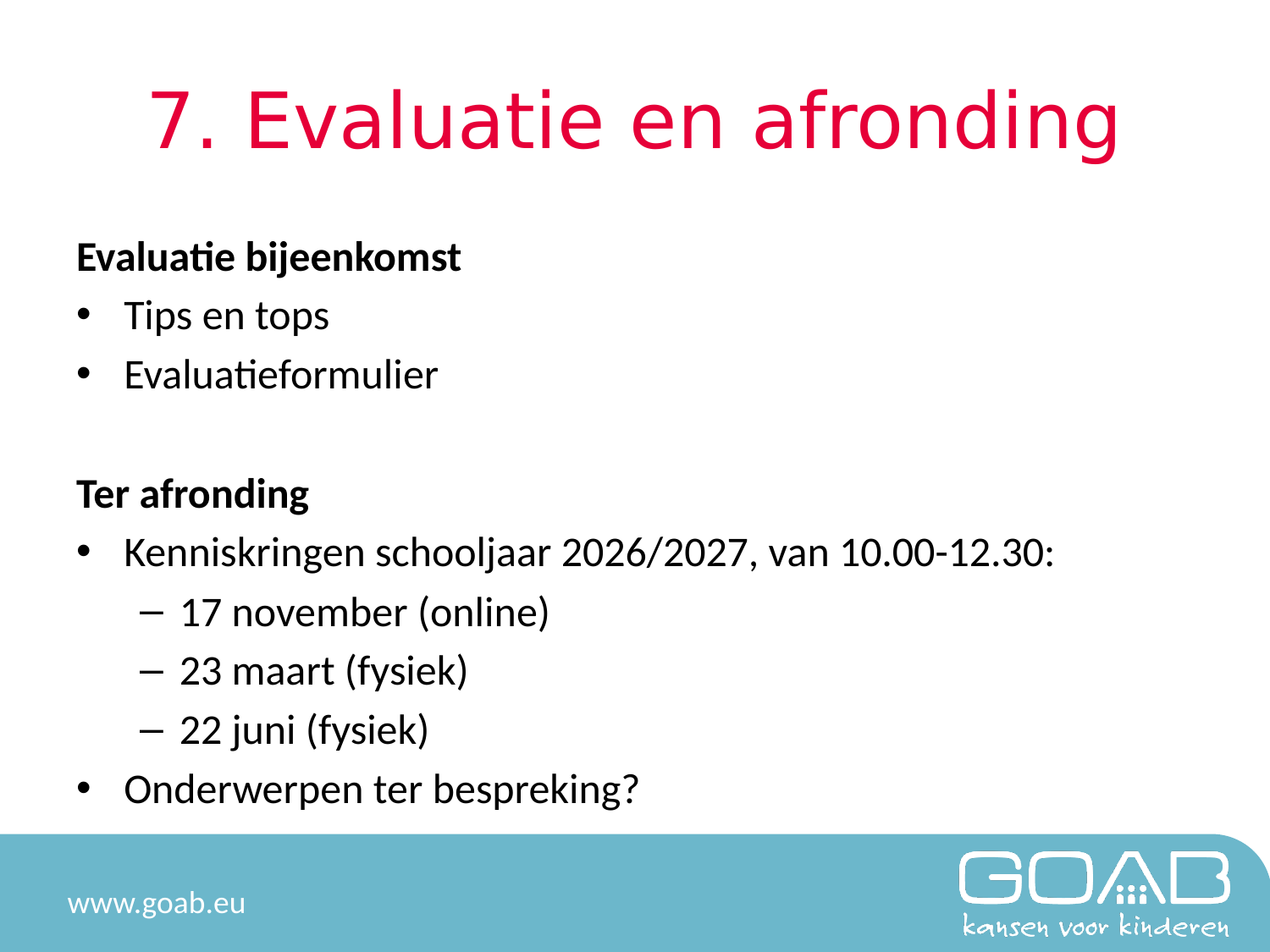

# 7. Evaluatie en afronding
Evaluatie bijeenkomst
Tips en tops
Evaluatieformulier

Ter afronding
Kenniskringen schooljaar 2026/2027, van 10.00-12.30:
17 november (online)
23 maart (fysiek)
22 juni (fysiek)
Onderwerpen ter bespreking?